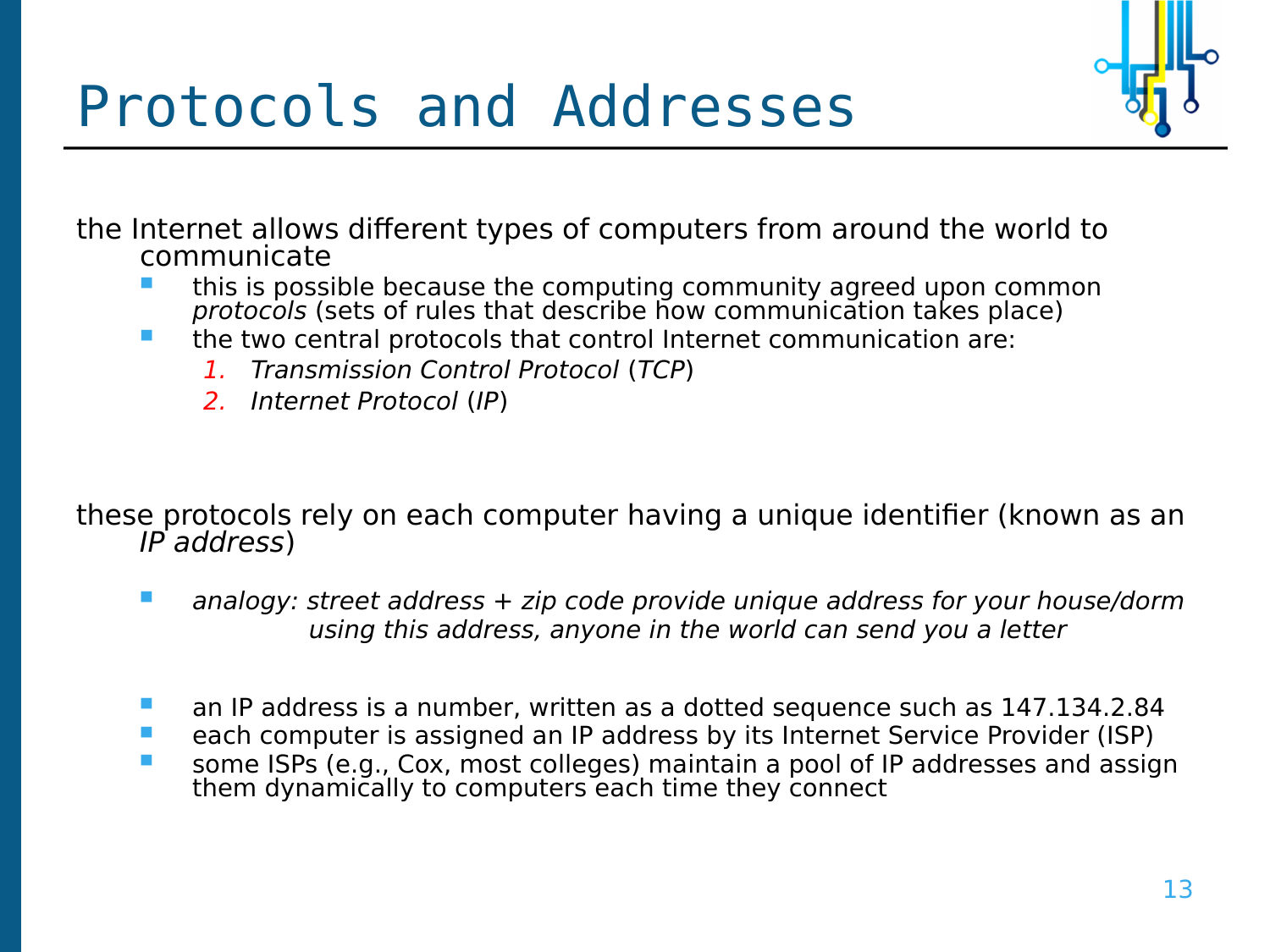

# Protocols and Addresses
the Internet allows different types of computers from around the world to communicate
this is possible because the computing community agreed upon common protocols (sets of rules that describe how communication takes place)
the two central protocols that control Internet communication are:
Transmission Control Protocol (TCP)
Internet Protocol (IP)
these protocols rely on each computer having a unique identifier (known as an IP address)

analogy: street address + zip code provide unique address for your house/dorm
	using this address, anyone in the world can send you a letter

an IP address is a number, written as a dotted sequence such as 147.134.2.84
each computer is assigned an IP address by its Internet Service Provider (ISP)
some ISPs (e.g., Cox, most colleges) maintain a pool of IP addresses and assign them dynamically to computers each time they connect
13